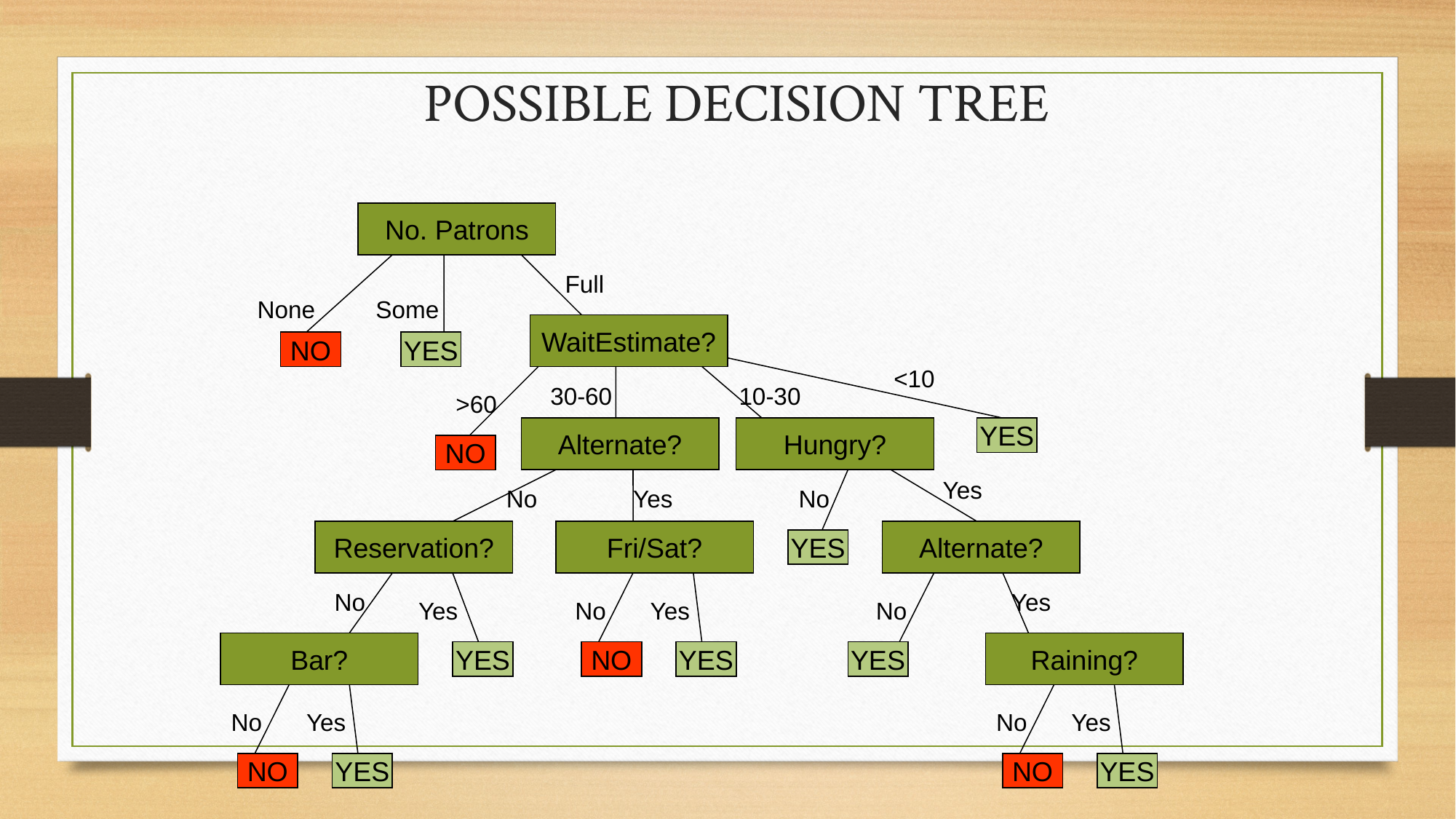

Possible Decision Tree
No. Patrons

Full
None
Some
WaitEstimate?
NO
YES

<10

30-60
10-30
>60
Alternate?
Hungry?
YES
NO

Yes
No
Yes
No
Reservation?
Fri/Sat?
Alternate?
YES

No
Yes
Yes
No
Yes
No
Bar?
Raining?
YES
NO
YES
YES

No
Yes
No
Yes
NO
YES
NO
YES